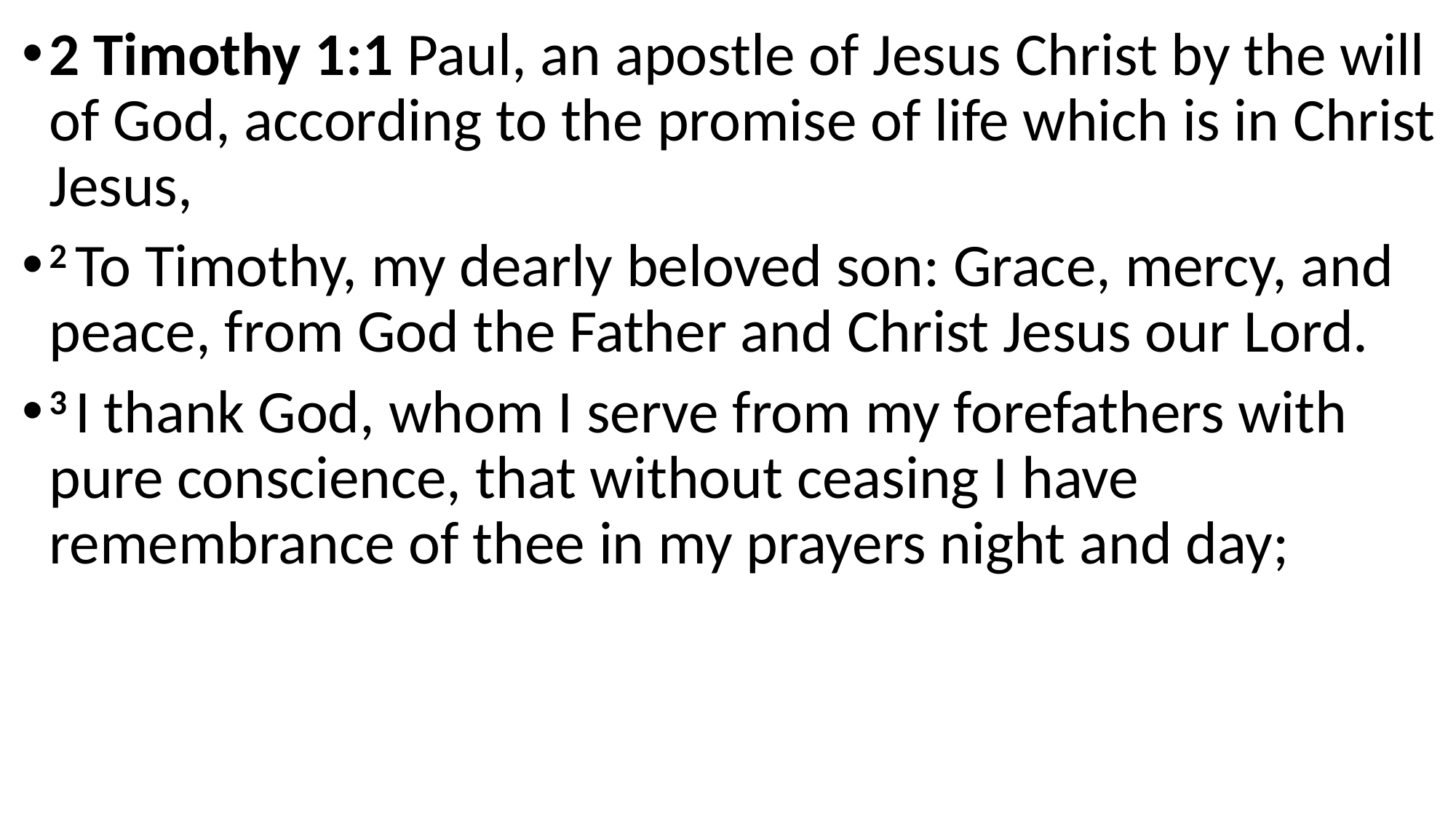

2 Timothy 1:1 Paul, an apostle of Jesus Christ by the will of God, according to the promise of life which is in Christ Jesus,
2 To Timothy, my dearly beloved son: Grace, mercy, and peace, from God the Father and Christ Jesus our Lord.
3 I thank God, whom I serve from my forefathers with pure conscience, that without ceasing I have remembrance of thee in my prayers night and day;

#